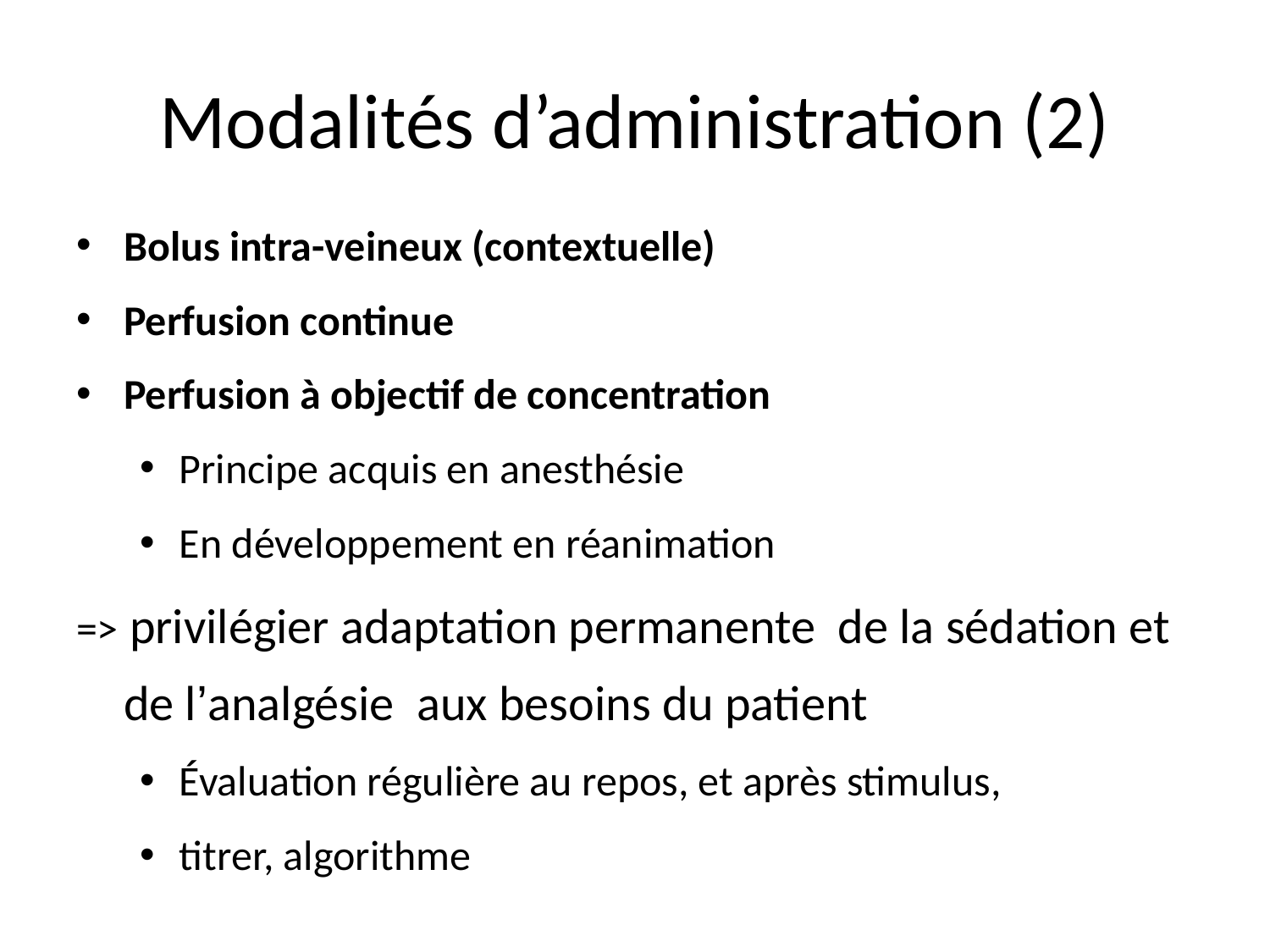

# Modalités d’administration (2)
Bolus intra-veineux (contextuelle)
Perfusion continue
Perfusion à objectif de concentration
Principe acquis en anesthésie
En développement en réanimation
=> privilégier adaptation permanente  de la sédation et de l’analgésie  aux besoins du patient
Évaluation régulière au repos, et après stimulus,
titrer, algorithme